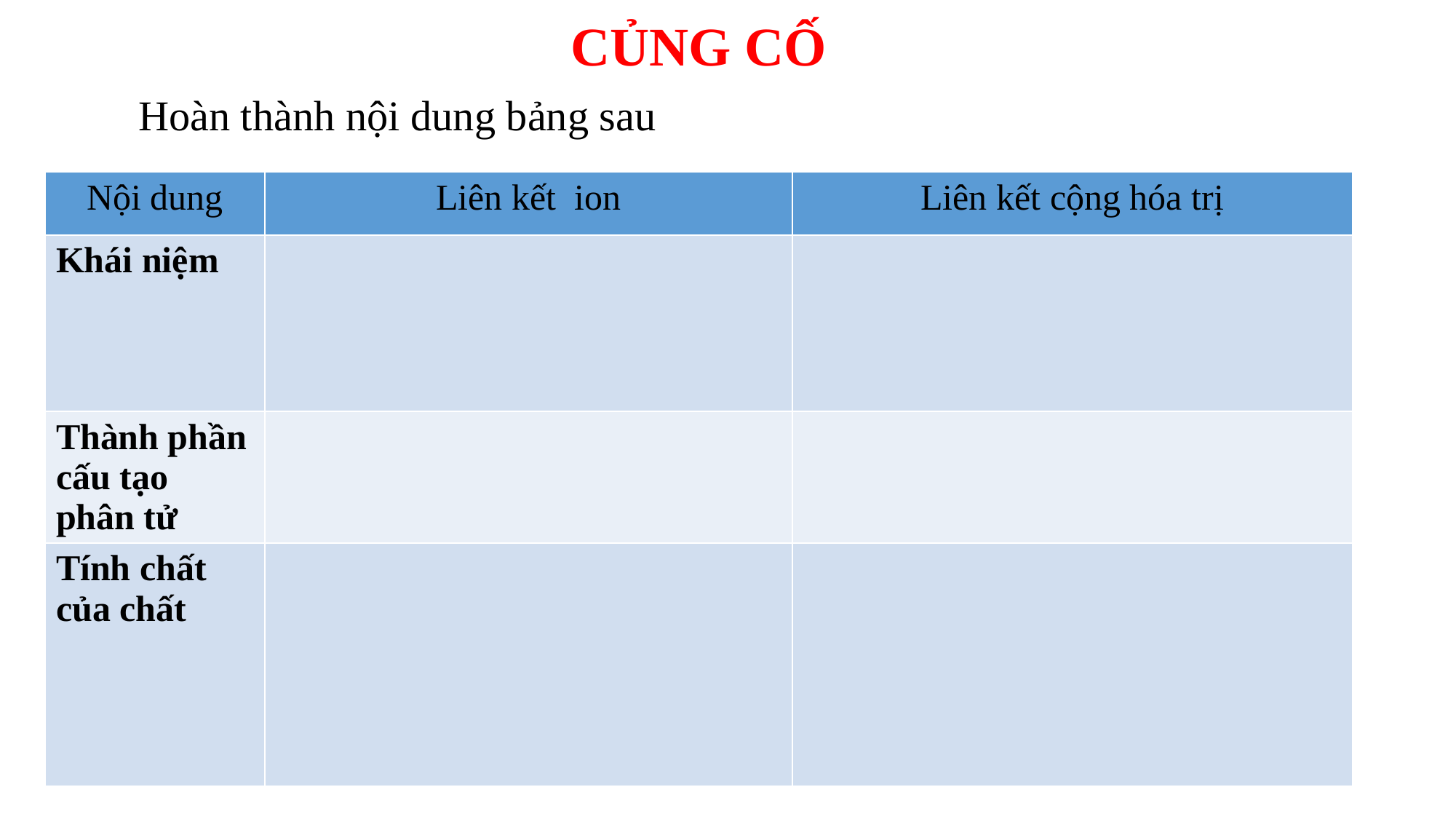

# CỦNG CỐ
Hoàn thành nội dung bảng sau
| Nội dung | Liên kết ion | Liên kết cộng hóa trị |
| --- | --- | --- |
| Khái niệm |  |  |
| Thành phần cấu tạo phân tử |  |  |
| Tính chất của chất |  |  |